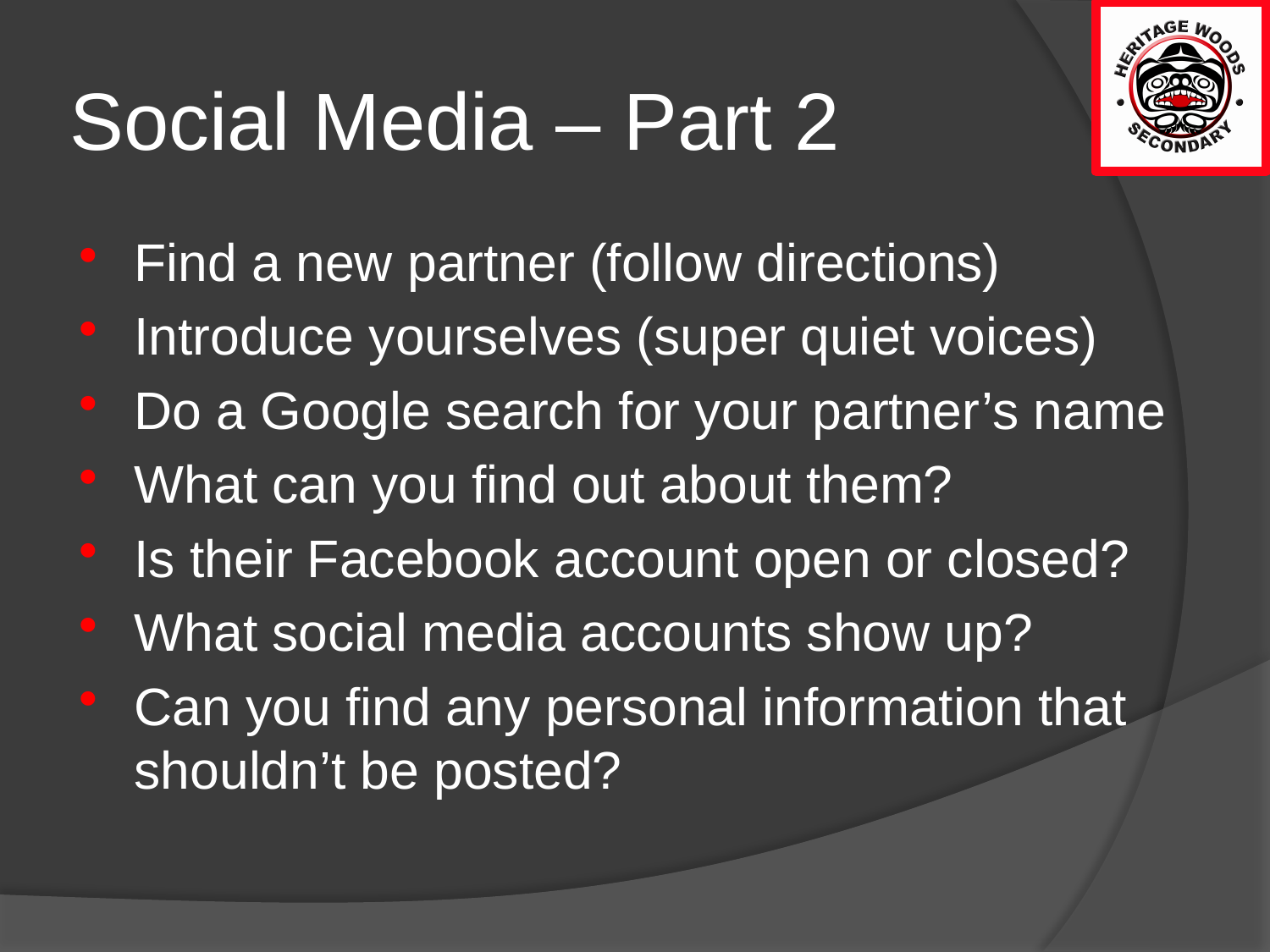

# Social Media – Part 2
Find a new partner (follow directions)
Introduce yourselves (super quiet voices)
Do a Google search for your partner’s name
What can you find out about them?
Is their Facebook account open or closed?
What social media accounts show up?
Can you find any personal information that shouldn’t be posted?